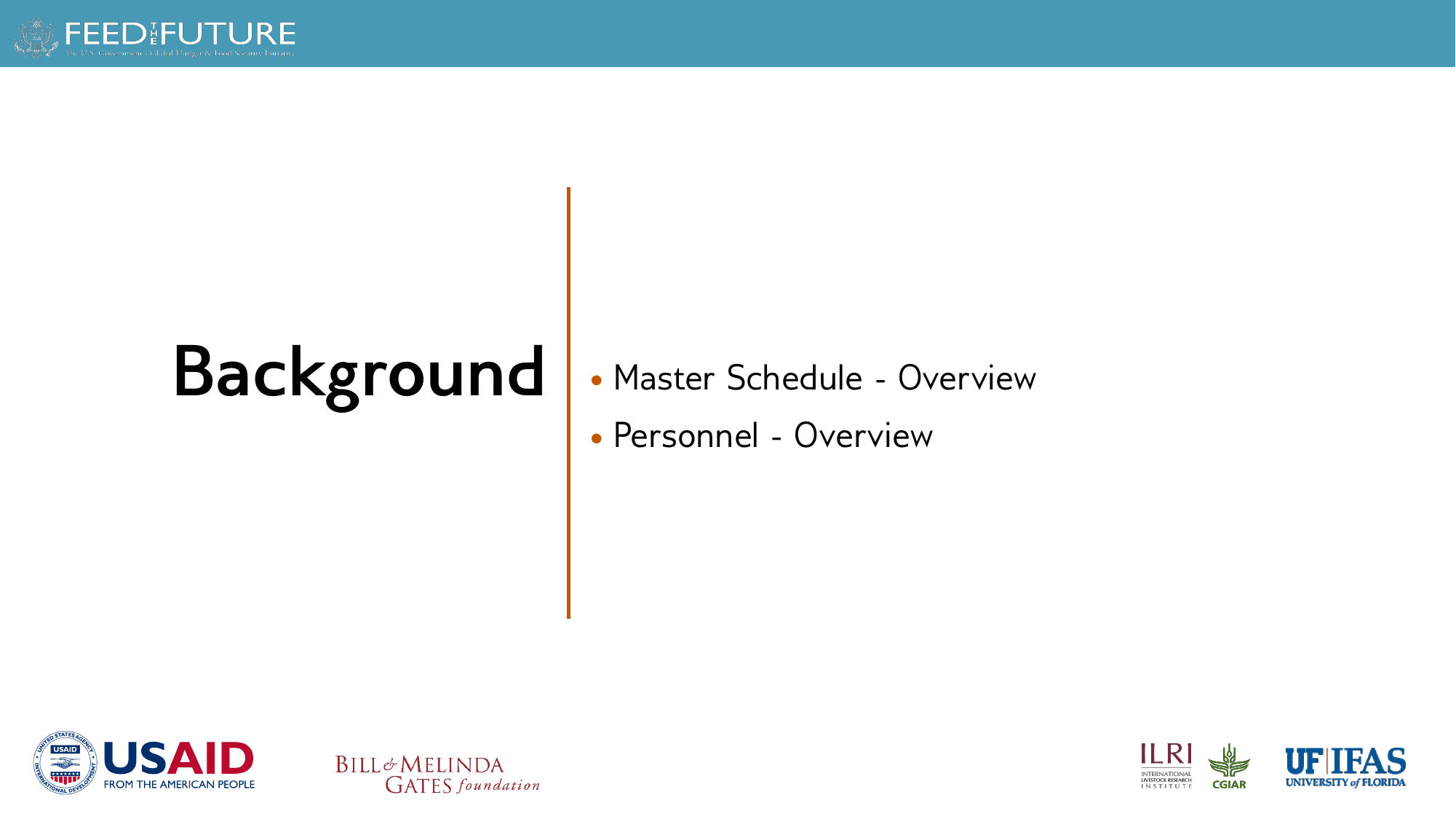

Background
 Master Schedule - Overview
 Personnel - Overview